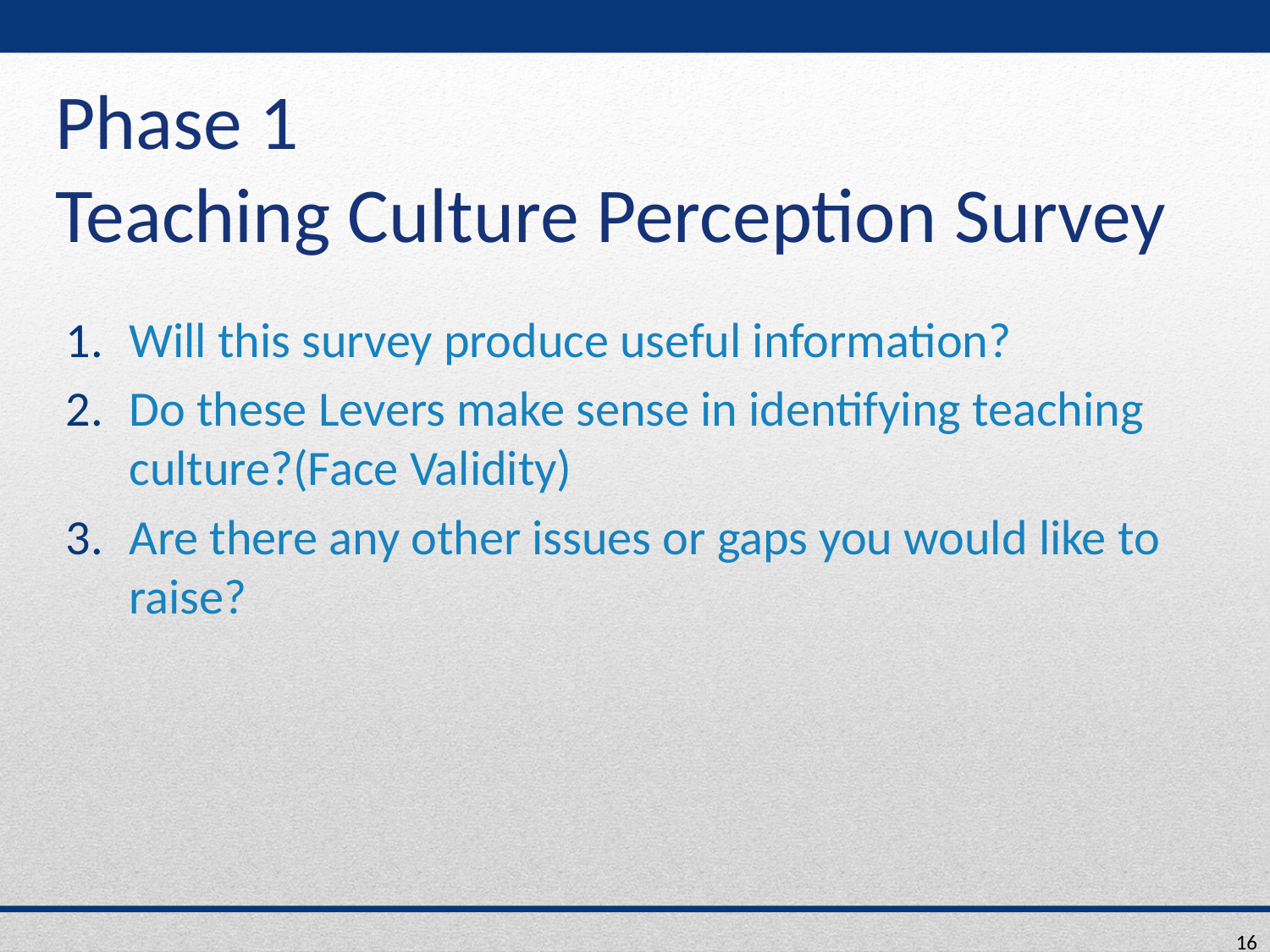

Phase 1
Teaching Culture Perception Survey
Will this survey produce useful information?
Do these Levers make sense in identifying teaching culture?(Face Validity)
Are there any other issues or gaps you would like to raise?

16